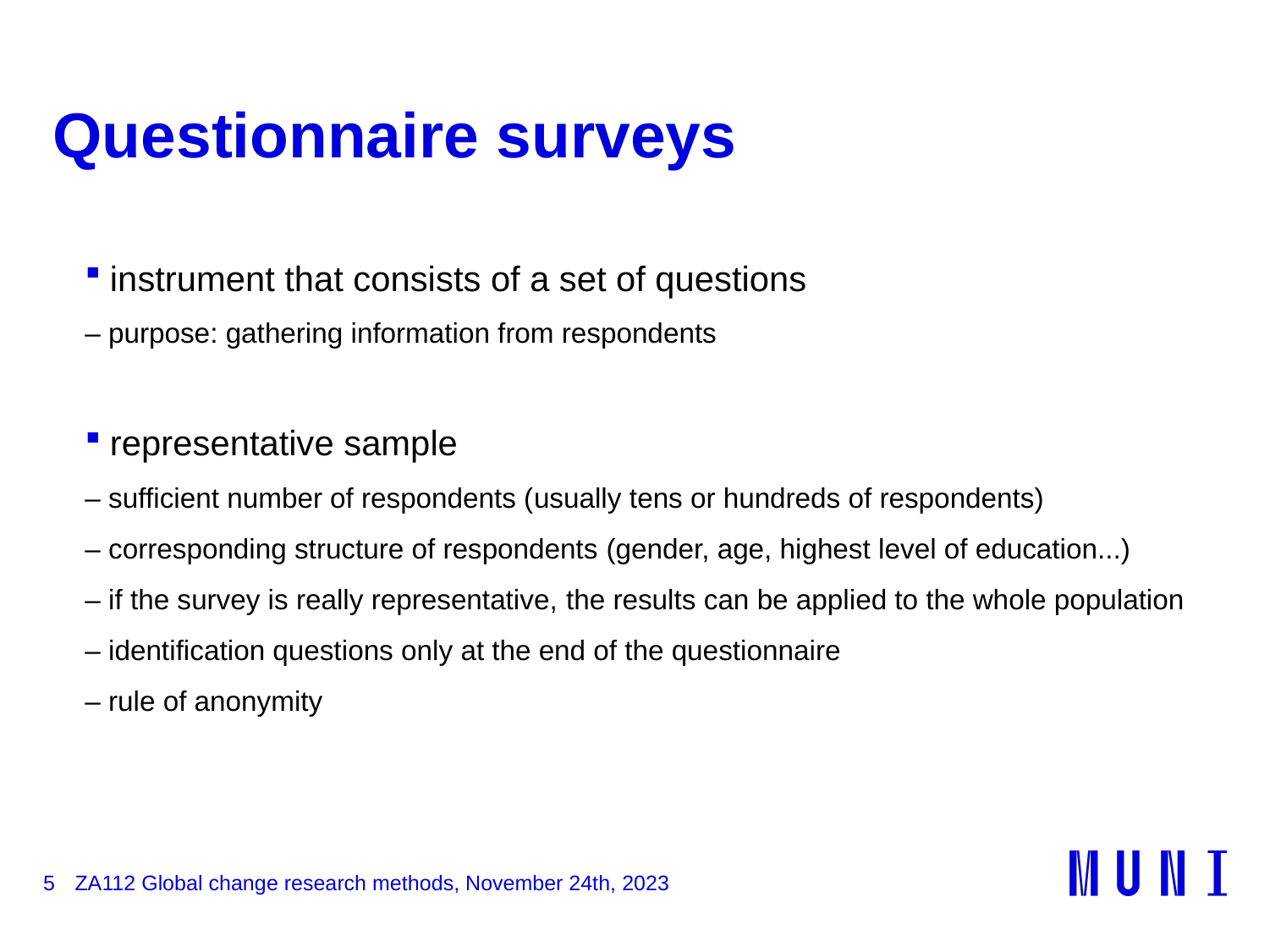

# Questionnaire surveys
instrument that consists of a set of questions
– purpose: gathering information from respondents

representative sample
– sufficient number of respondents (usually tens or hundreds of respondents)
– corresponding structure of respondents (gender, age, highest level of education...)
– if the survey is really representative, the results can be applied to the whole population
– identification questions only at the end of the questionnaire
– rule of anonymity

5
ZA112 Global change research methods, November 24th, 2023